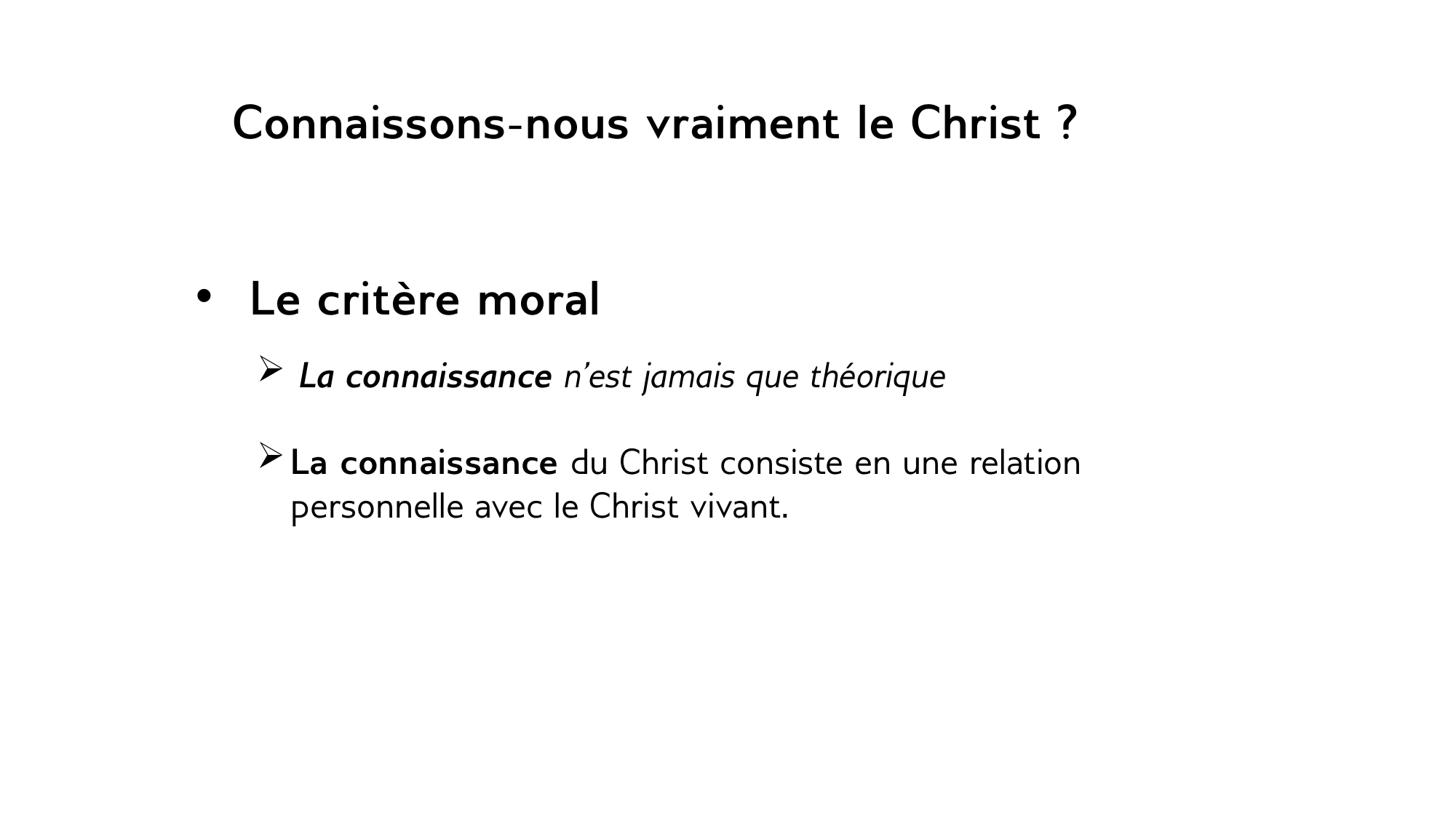

Connaissons-nous vraiment le Christ ?
Le critère moral
La connaissance n’est jamais que théorique
La connaissance du Christ consiste en une relation personnelle avec le Christ vivant.